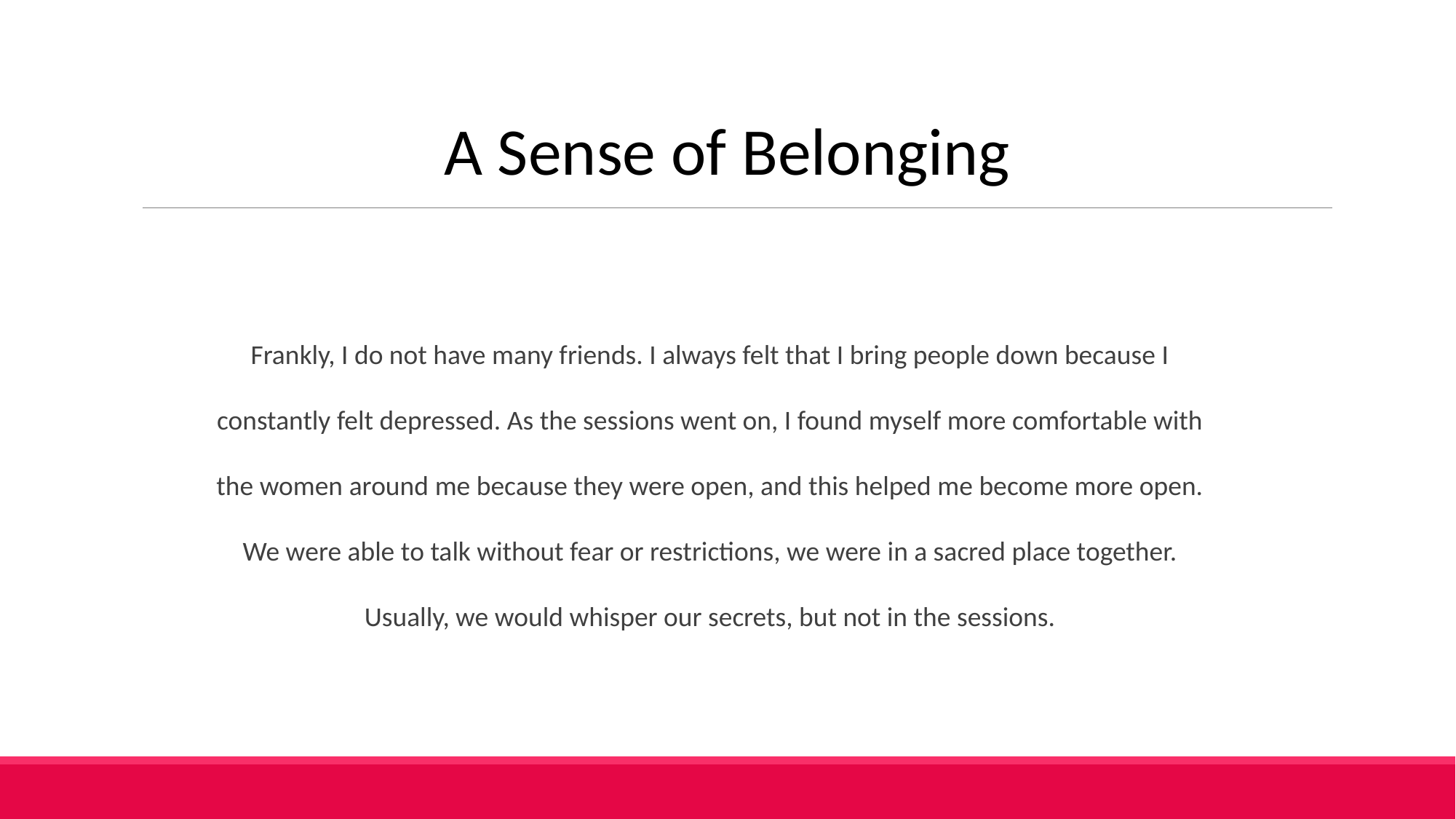

A Sense of Belonging
Frankly, I do not have many friends. I always felt that I bring people down because I constantly felt depressed. As the sessions went on, I found myself more comfortable with the women around me because they were open, and this helped me become more open. We were able to talk without fear or restrictions, we were in a sacred place together. Usually, we would whisper our secrets, but not in the sessions.